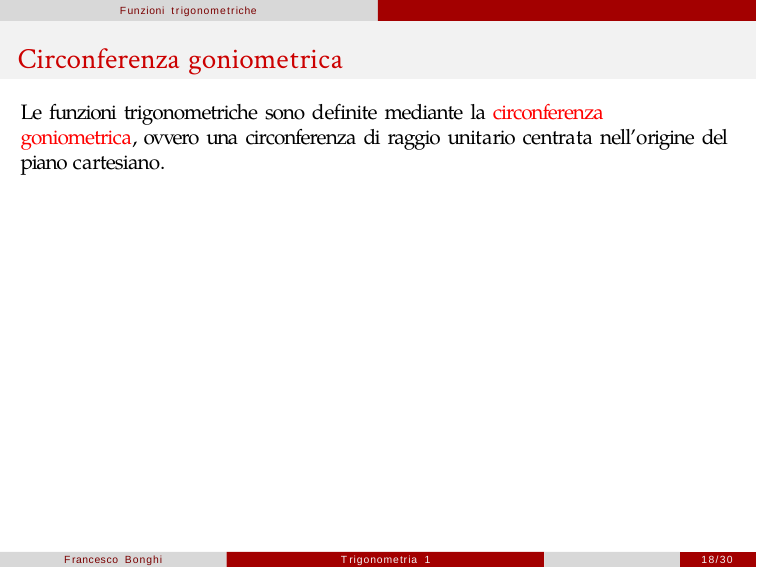

Funzioni  trigonometriche

# Circonferenza goniometrica
Le funzioni trigonometriche sono definite mediante la circonferenza goniometrica, ovvero una circonferenza di raggio unitario centrata nell’origine del piano cartesiano.

Francesco  Bonghi
Trigonometria  1
18/30